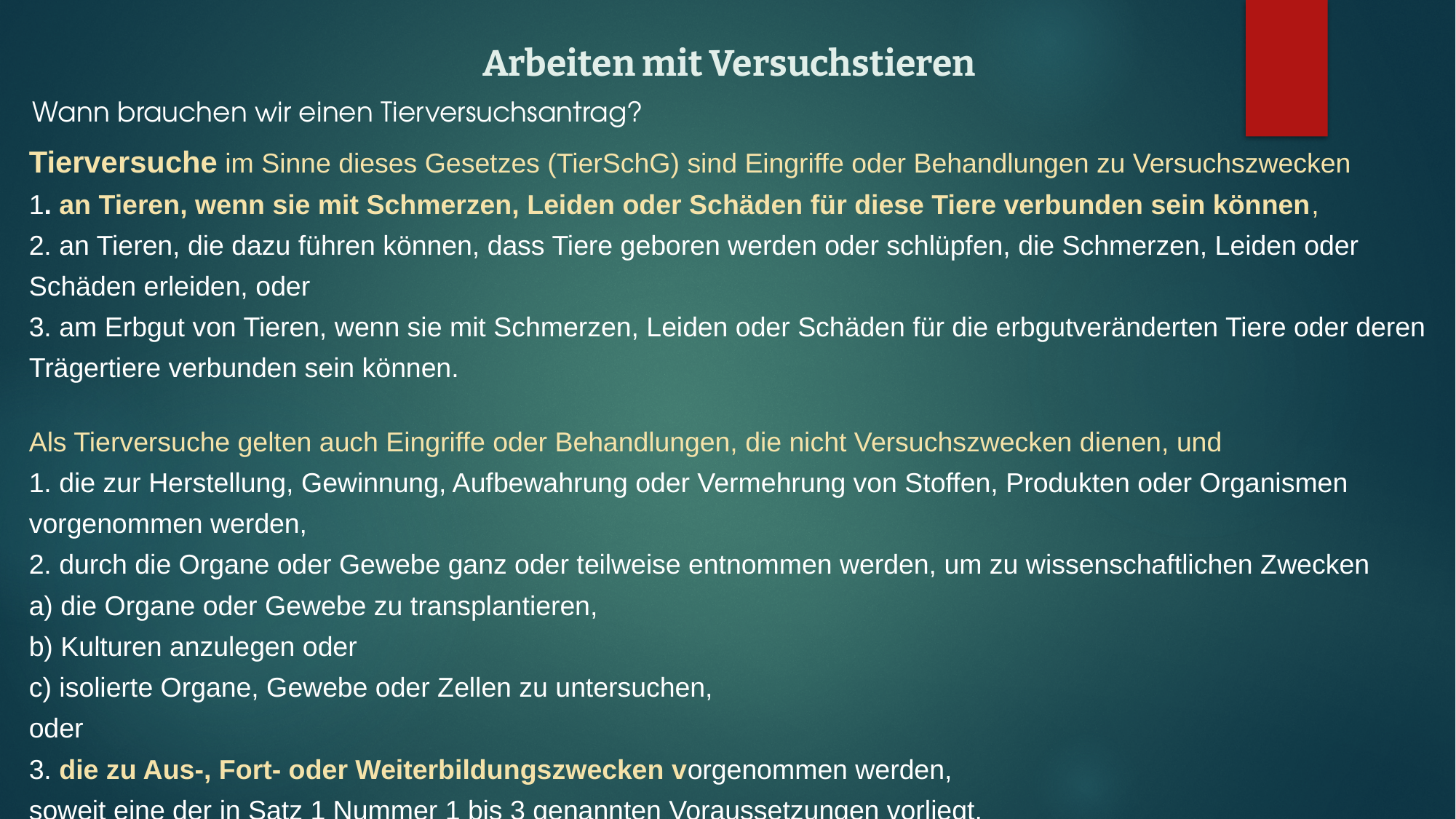

Arbeiten mit Versuchstieren
Wann brauchen wir einen Tierversuchsantrag?

Tierversuche im Sinne dieses Gesetzes (TierSchG) sind Eingriffe oder Behandlungen zu Versuchszwecken
1. an Tieren, wenn sie mit Schmerzen, Leiden oder Schäden für diese Tiere verbunden sein können,
2. an Tieren, die dazu führen können, dass Tiere geboren werden oder schlüpfen, die Schmerzen, Leiden oder Schäden erleiden, oder
3. am Erbgut von Tieren, wenn sie mit Schmerzen, Leiden oder Schäden für die erbgutveränderten Tiere oder deren Trägertiere verbunden sein können.

Als Tierversuche gelten auch Eingriffe oder Behandlungen, die nicht Versuchszwecken dienen, und
1. die zur Herstellung, Gewinnung, Aufbewahrung oder Vermehrung von Stoffen, Produkten oder Organismen vorgenommen werden,
2. durch die Organe oder Gewebe ganz oder teilweise entnommen werden, um zu wissenschaftlichen Zwecken
a) die Organe oder Gewebe zu transplantieren,
b) Kulturen anzulegen oder
c) isolierte Organe, Gewebe oder Zellen zu untersuchen,
oder
3. die zu Aus-, Fort- oder Weiterbildungszwecken vorgenommen werden,
soweit eine der in Satz 1 Nummer 1 bis 3 genannten Voraussetzungen vorliegt.